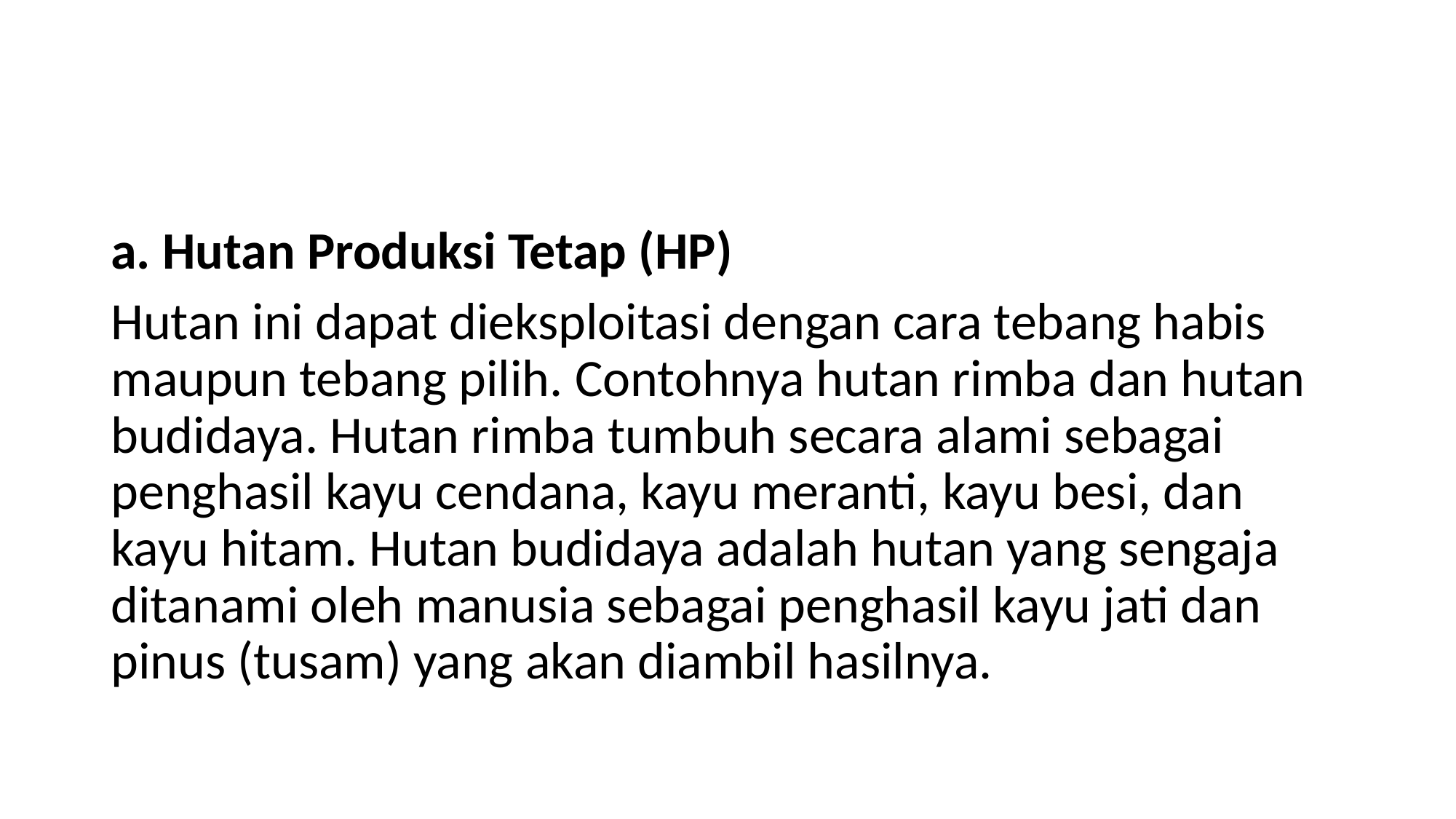

#
a. Hutan Produksi Tetap (HP)
Hutan ini dapat dieksploitasi dengan cara tebang habis maupun tebang pilih. Contohnya hutan rimba dan hutan budidaya. Hutan rimba tumbuh secara alami sebagai penghasil kayu cendana, kayu meranti, kayu besi, dan kayu hitam. Hutan budidaya adalah hutan yang sengaja ditanami oleh manusia sebagai penghasil kayu jati dan pinus (tusam) yang akan diambil hasilnya.